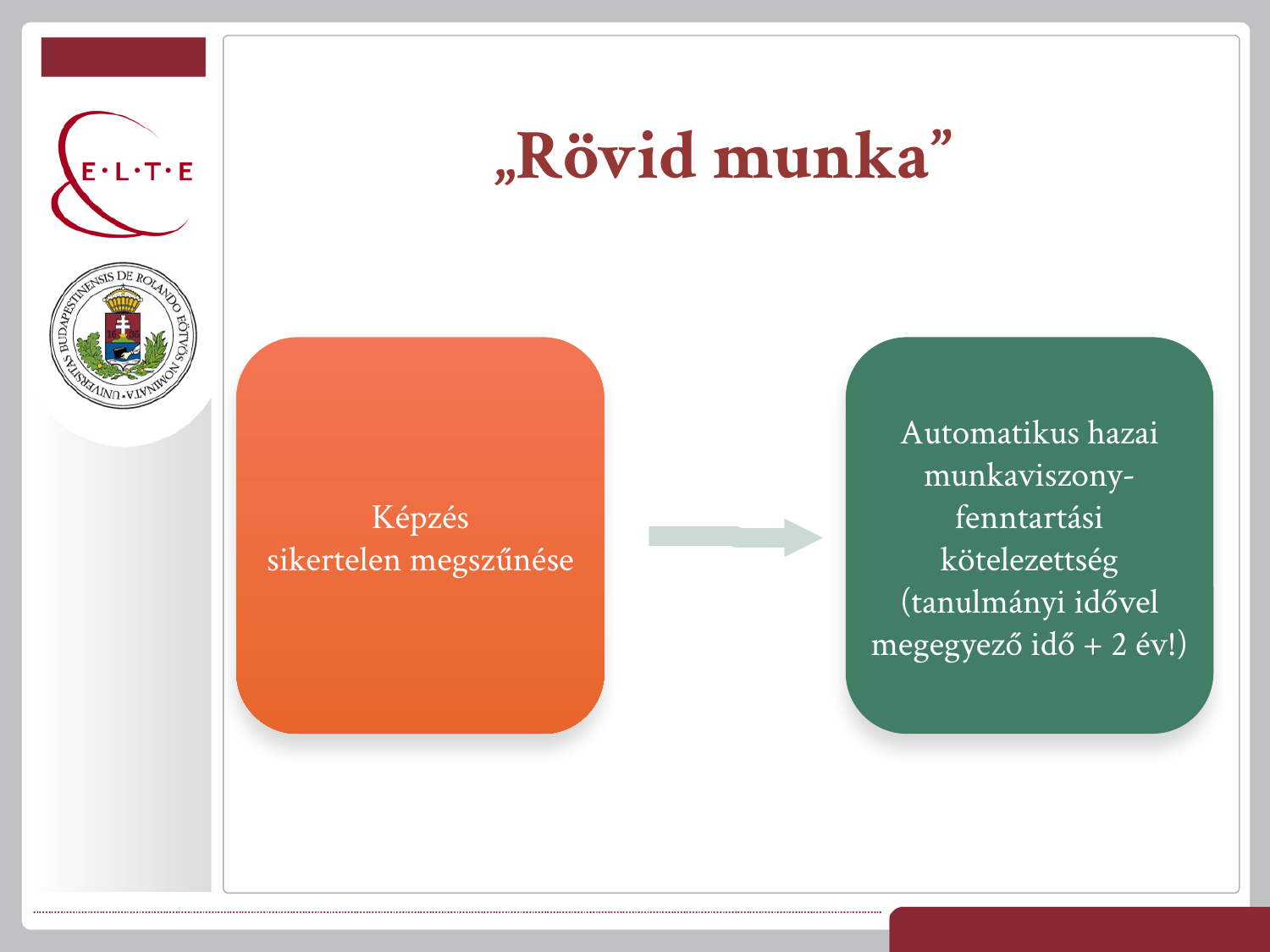

# „Rövid munka”

Képzés
sikertelen megszűnése
Automatikus hazai munkaviszony-fenntartási kötelezettség
(tanulmányi idővel megegyező idő + 2 év!)